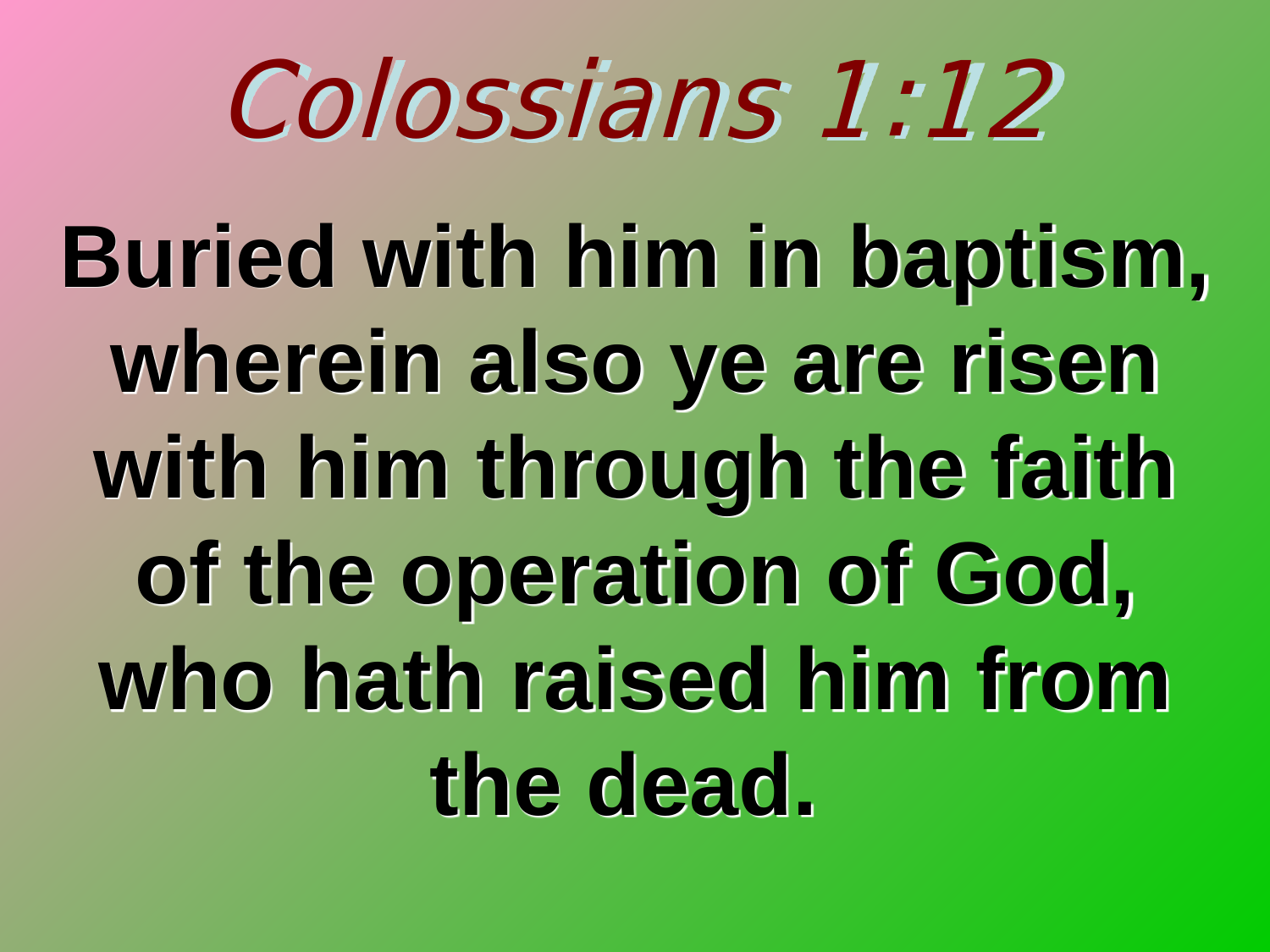

Colossians 1:12
Buried with him in baptism, wherein also ye are risen with him through the faith of the operation of God, who hath raised him from the dead.